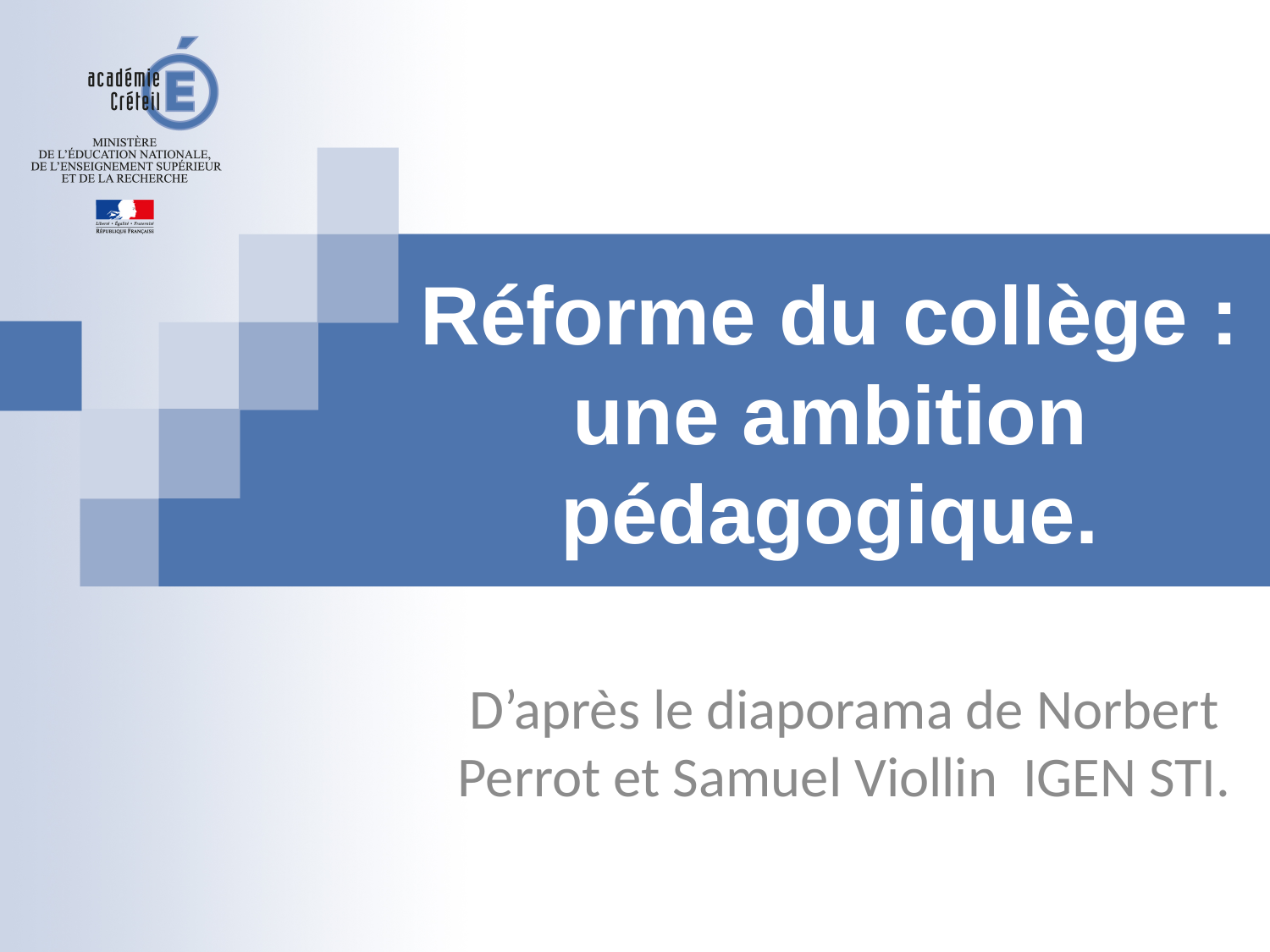

# Réforme du collège : une ambition pédagogique.
D’après le diaporama de Norbert Perrot et Samuel Viollin  IGEN STI.